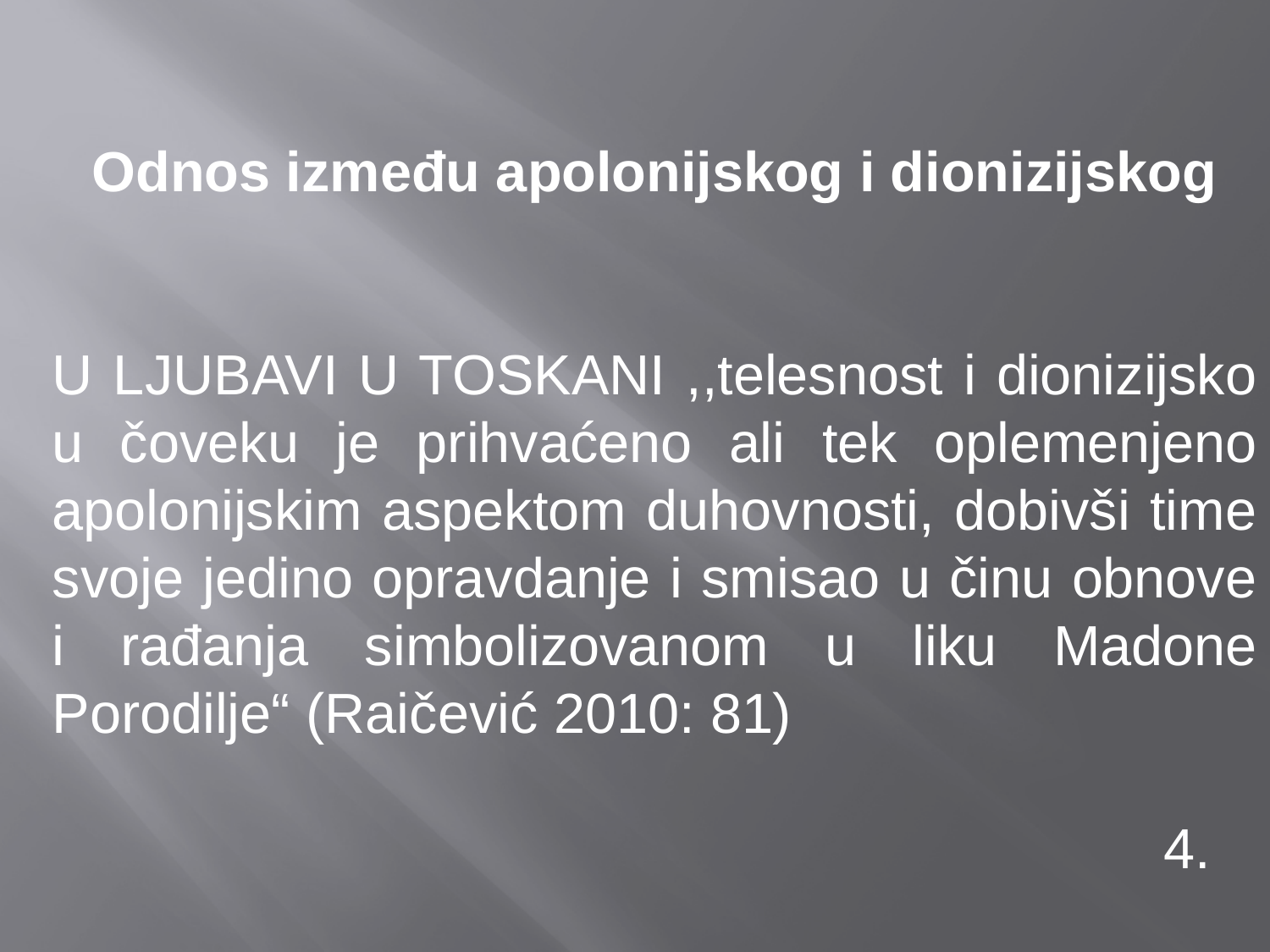

Odnos između apolonijskog i dionizijskog

U Ljubavi u Toskani ,,telesnost i dionizijsko u čoveku je prihvaćeno ali tek oplemenjeno apolonijskim aspektom duhovnosti, dobivši time svoje jedino opravdanje i smisao u činu obnove i rađanja simbolizovanom u liku Madone Porodilje“ (Raičević 2010: 81)

                                                                       4.